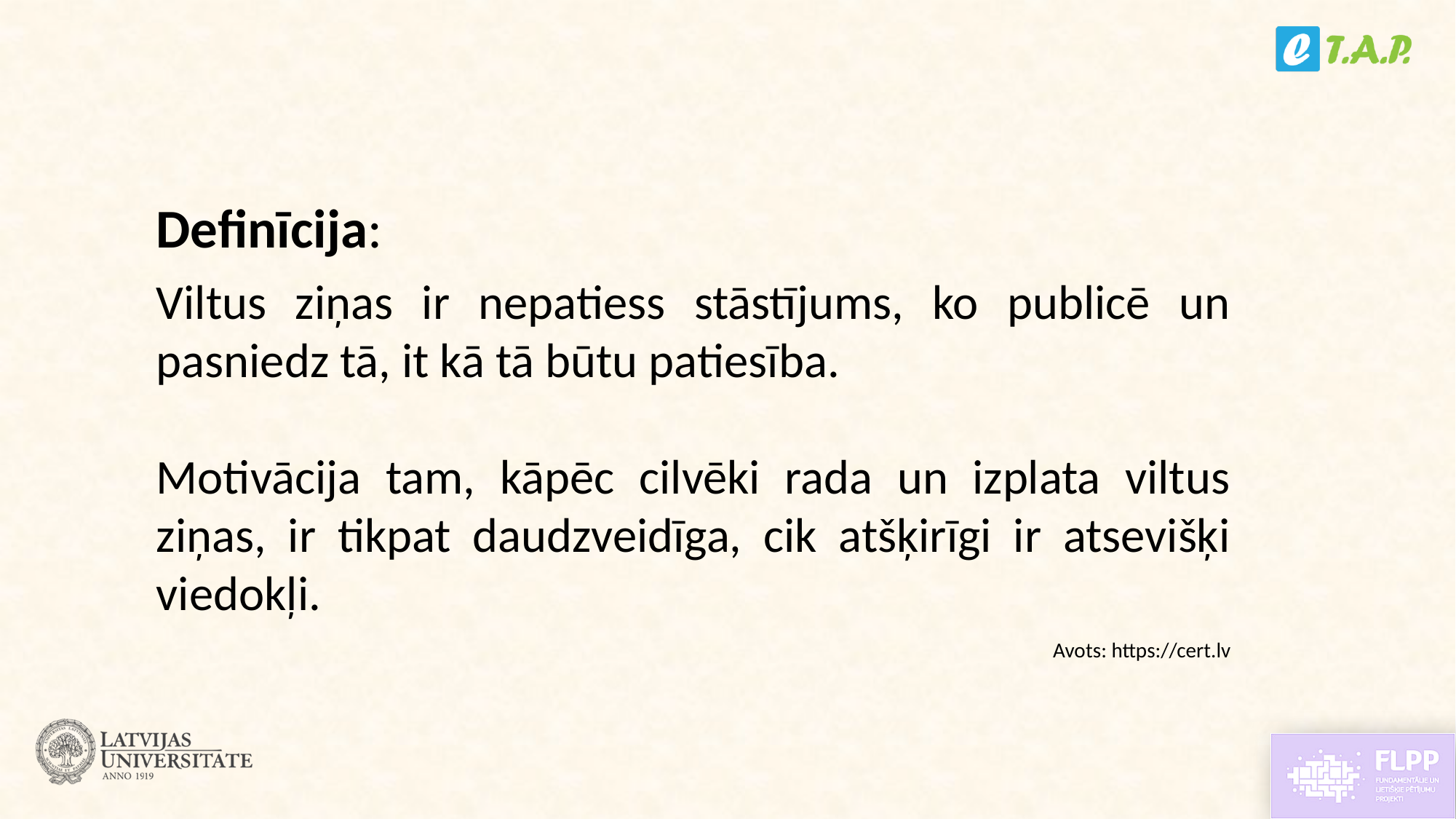

Definīcija:
Viltus ziņas ir nepatiess stāstījums, ko publicē un pasniedz tā, it kā tā būtu patiesība.

Motivācija tam, kāpēc cilvēki rada un izplata viltus ziņas, ir tikpat daudzveidīga, cik atšķirīgi ir atsevišķi viedokļi.
Avots: https://cert.lv